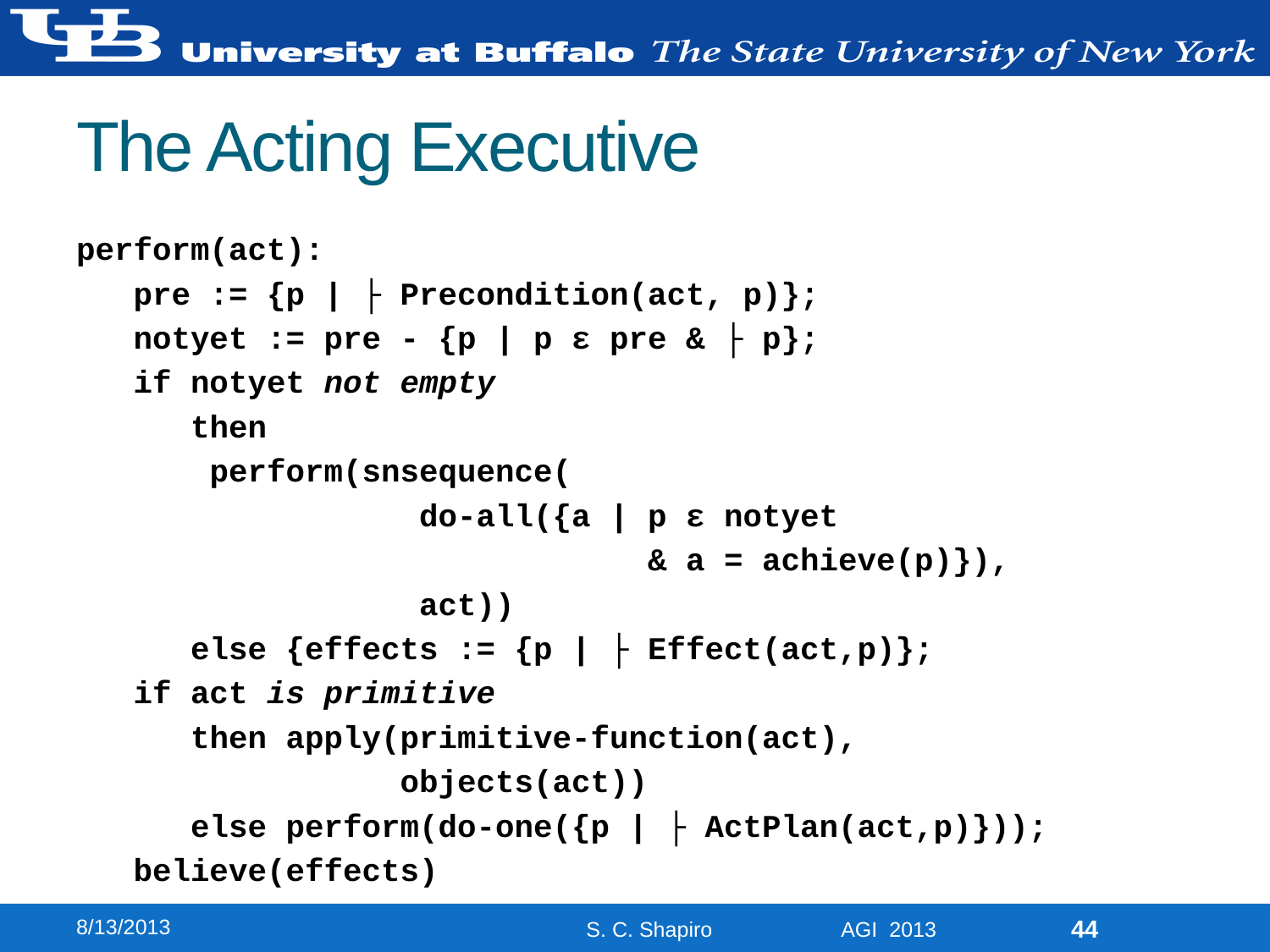

# The Acting Executive
perform(act):
   pre := {p | ├ Precondition(act, p)};
   notyet := pre - {p | p ε pre & ├ p};
   if notyet not empty
      then
       perform(snsequence(
                  do-all({a | p ε notyet
                              & a = achieve(p)}),
                  act))
      else {effects := {p | ├ Effect(act,p)};
   if act is primitive
      then apply(primitive-function(act),
                 objects(act))
      else perform(do-one({p | ├ ActPlan(act,p)}));
   believe(effects)
8/13/2013
44
S. C. Shapiro                      AGI  2013